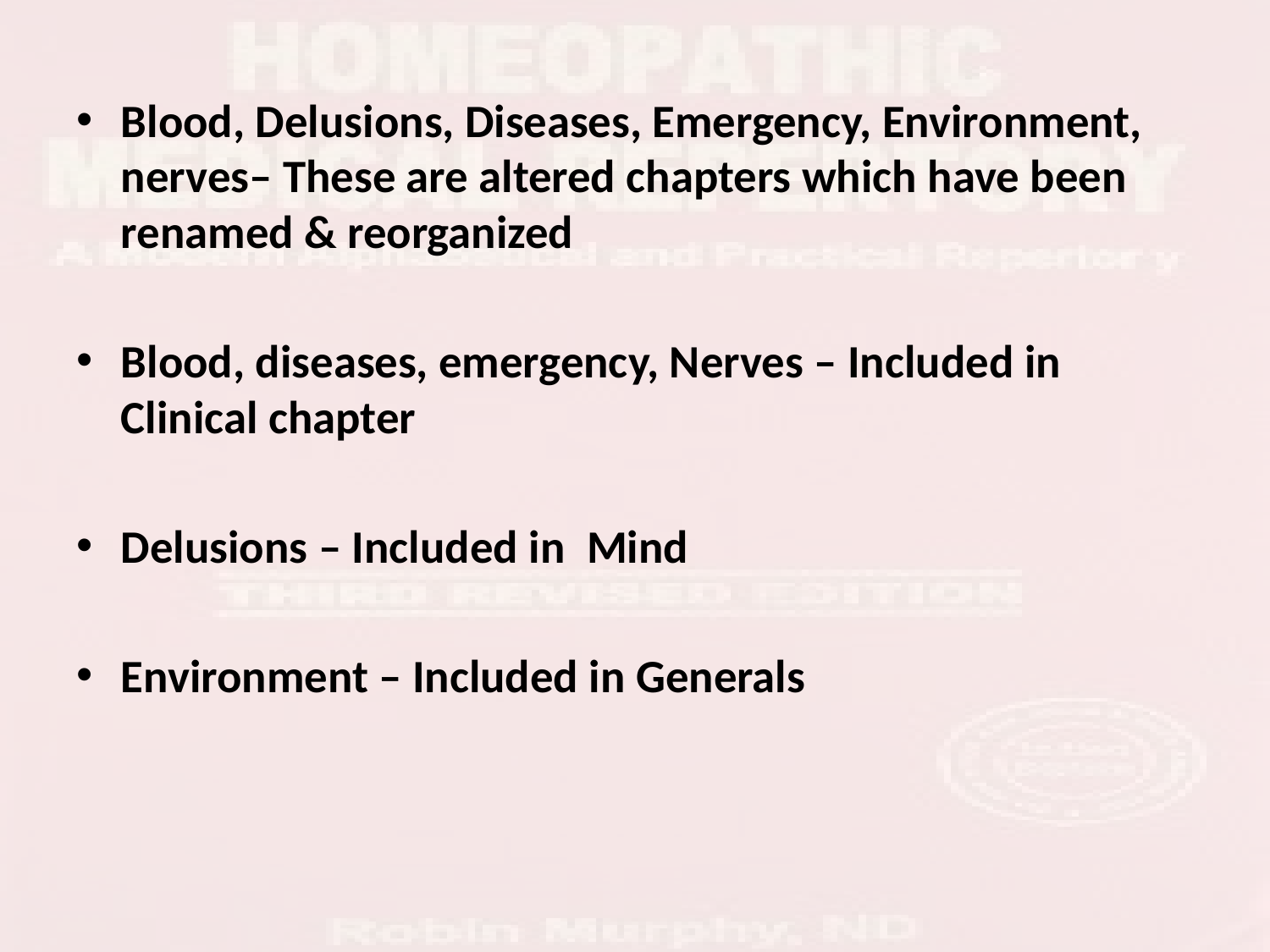

#
Blood, Delusions, Diseases, Emergency, Environment, nerves– These are altered chapters which have been renamed & reorganized

Blood, diseases, emergency, Nerves – Included in Clinical chapter

Delusions – Included in  Mind

Environment – Included in Generals